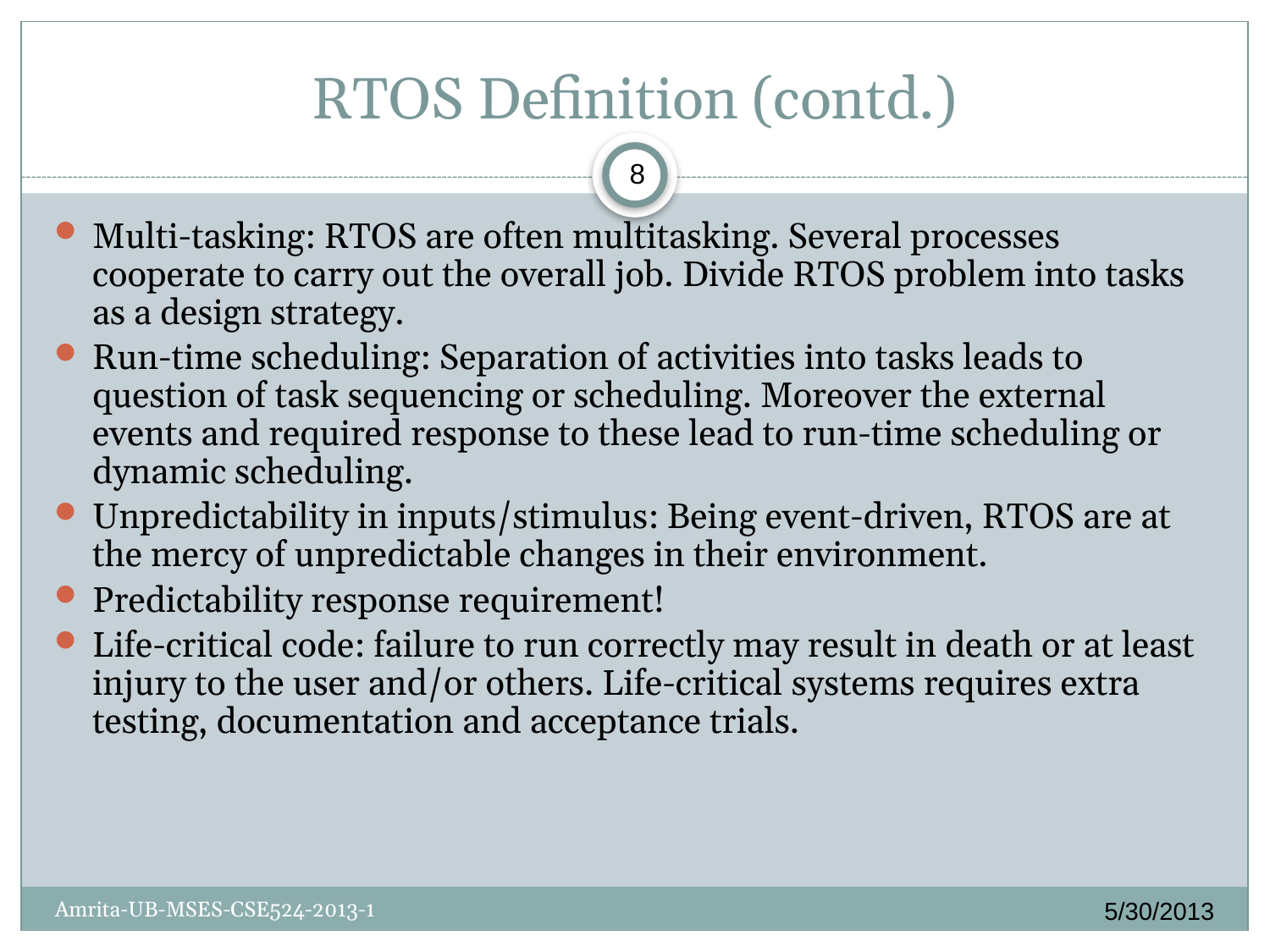

# RTOS Definition (contd.)
8
Multi-tasking: RTOS are often multitasking. Several processes cooperate to carry out the overall job. Divide RTOS problem into tasks as a design strategy.
Run-time scheduling: Separation of activities into tasks leads to question of task sequencing or scheduling. Moreover the external events and required response to these lead to run-time scheduling or dynamic scheduling.
Unpredictability in inputs/stimulus: Being event-driven, RTOS are at the mercy of unpredictable changes in their environment.
Predictability response requirement!
Life-critical code: failure to run correctly may result in death or at least injury to the user and/or others. Life-critical systems requires extra testing, documentation and acceptance trials.
5/30/2013
Amrita-UB-MSES-CSE524-2013-1